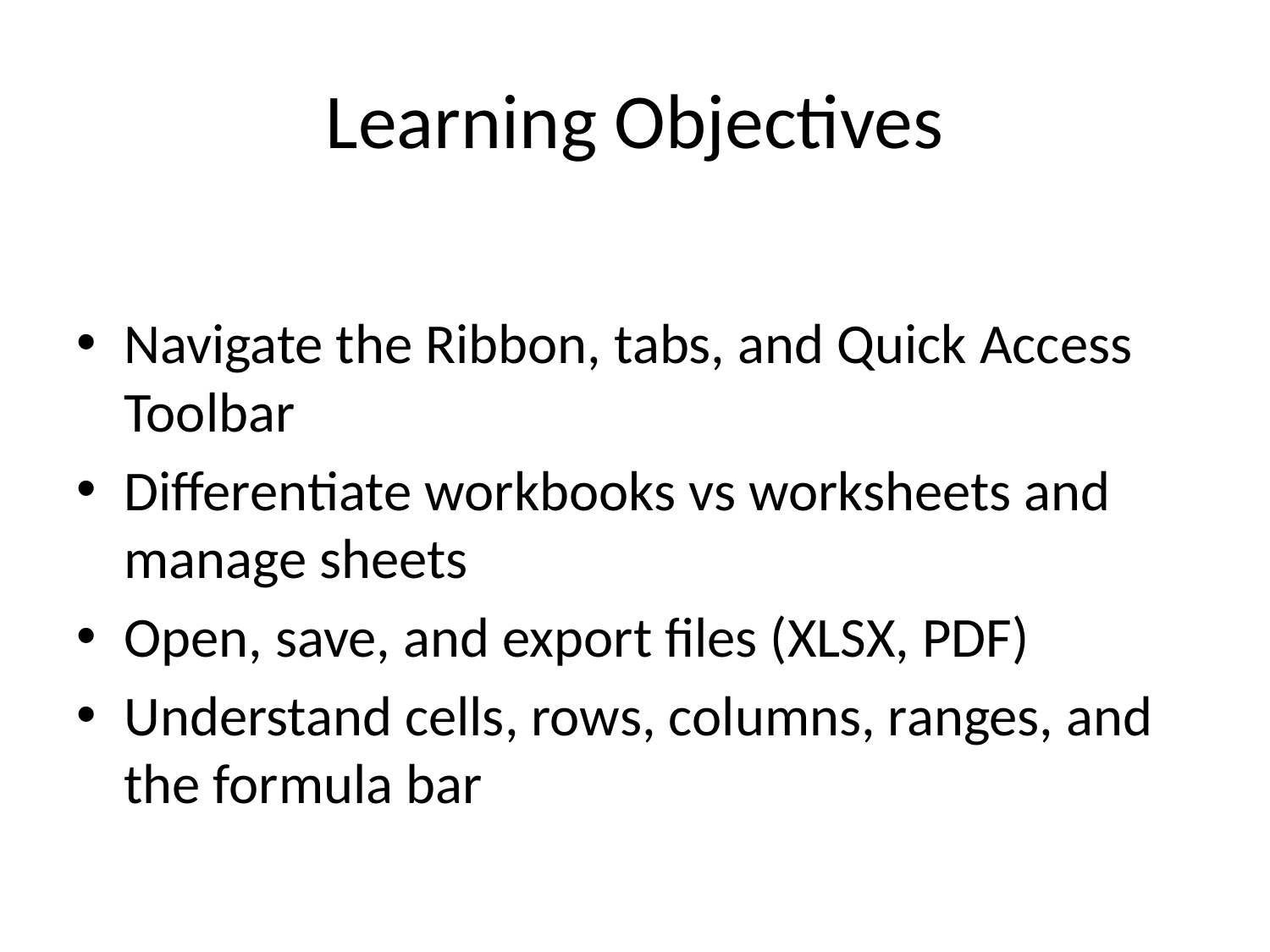

# Learning Objectives

Navigate the Ribbon, tabs, and Quick Access Toolbar
Differentiate workbooks vs worksheets and manage sheets
Open, save, and export files (XLSX, PDF)
Understand cells, rows, columns, ranges, and the formula bar